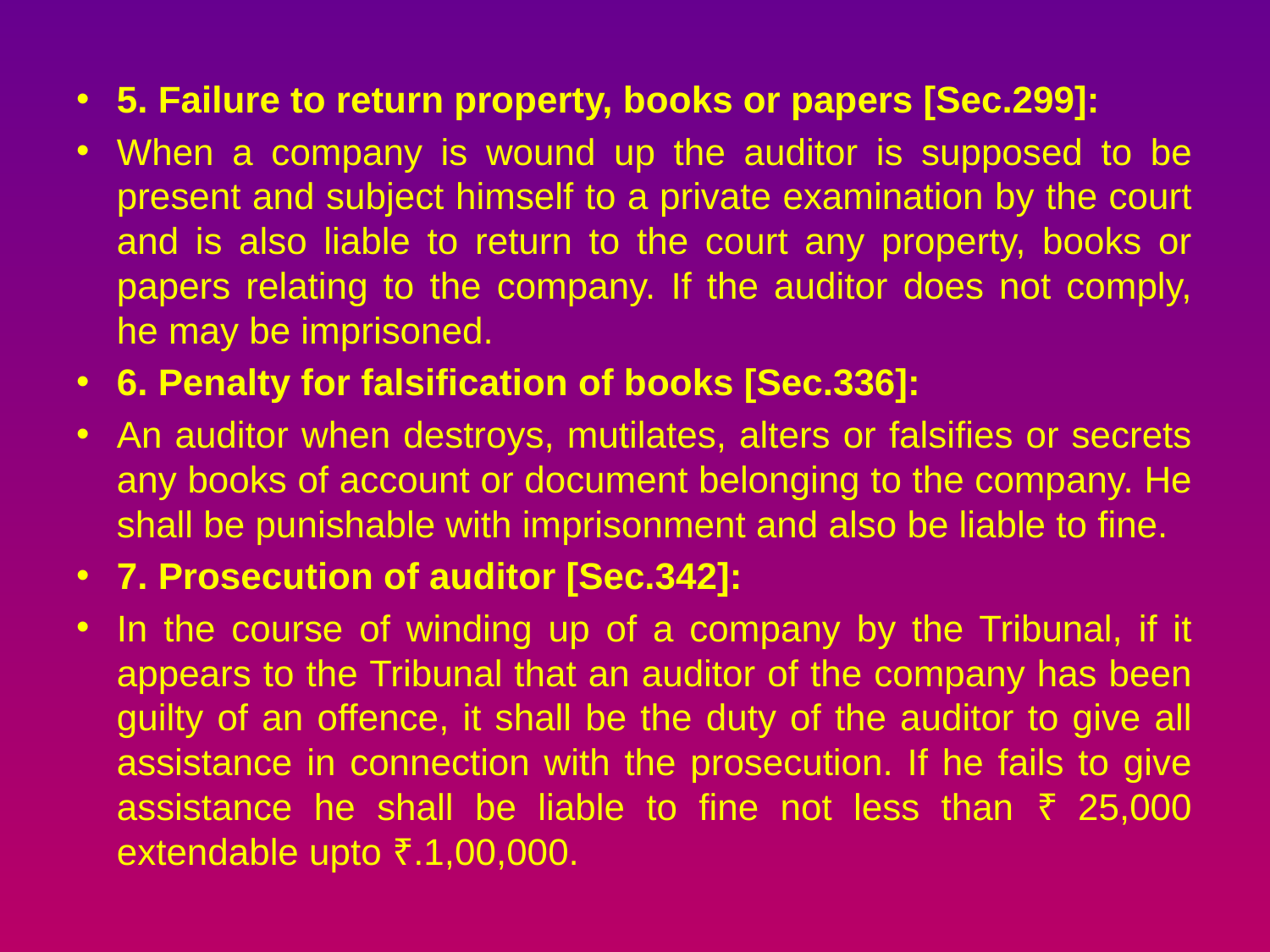

5. Failure to return property, books or papers [Sec.299]:
When a company is wound up the auditor is supposed to be present and subject himself to a private examination by the court and is also liable to return to the court any property, books or papers relating to the company. If the auditor does not comply, he may be imprisoned.
6. Penalty for falsification of books [Sec.336]:
An auditor when destroys, mutilates, alters or falsifies or secrets any books of account or document belonging to the company. He shall be punishable with imprisonment and also be liable to fine.
7. Prosecution of auditor [Sec.342]:
In the course of winding up of a company by the Tribunal, if it appears to the Tribunal that an auditor of the company has been guilty of an offence, it shall be the duty of the auditor to give all assistance in connection with the prosecution. If he fails to give assistance he shall be liable to fine not less than ₹ 25,000 extendable upto ₹.1,00,000.